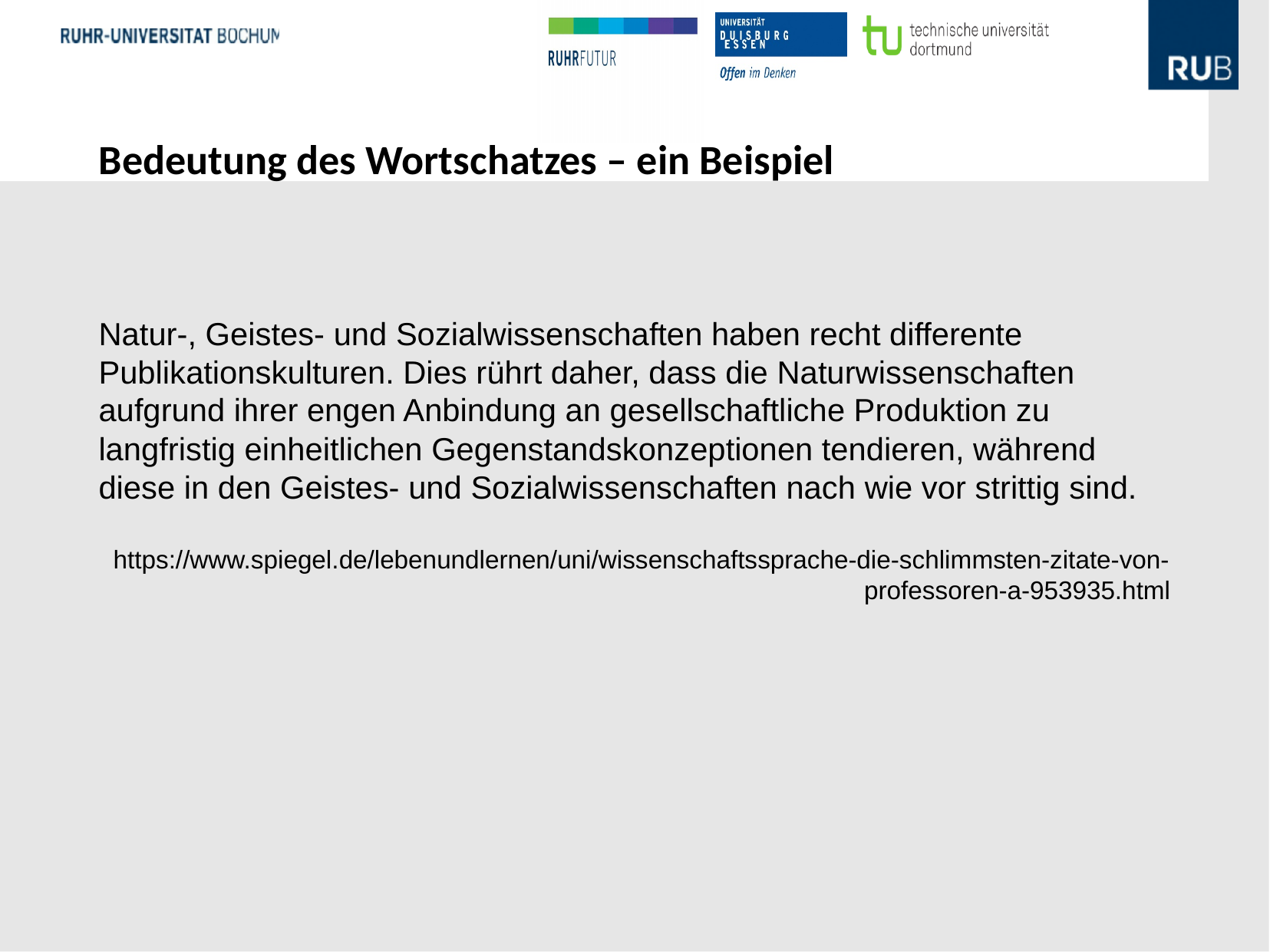

# Bedeutung des Wortschatzes – ein Beispiel
Natur-, Geistes- und Sozialwissenschaften haben recht differente Publikationskulturen. Dies rührt daher, dass die Naturwissenschaften aufgrund ihrer engen Anbindung an gesellschaftliche Produktion zu langfristig einheitlichen Gegenstandskonzeptionen tendieren, während diese in den Geistes- und Sozialwissenschaften nach wie vor strittig sind.

https://www.spiegel.de/lebenundlernen/uni/wissenschaftssprache-die-schlimmsten-zitate-von-professoren-a-953935.html